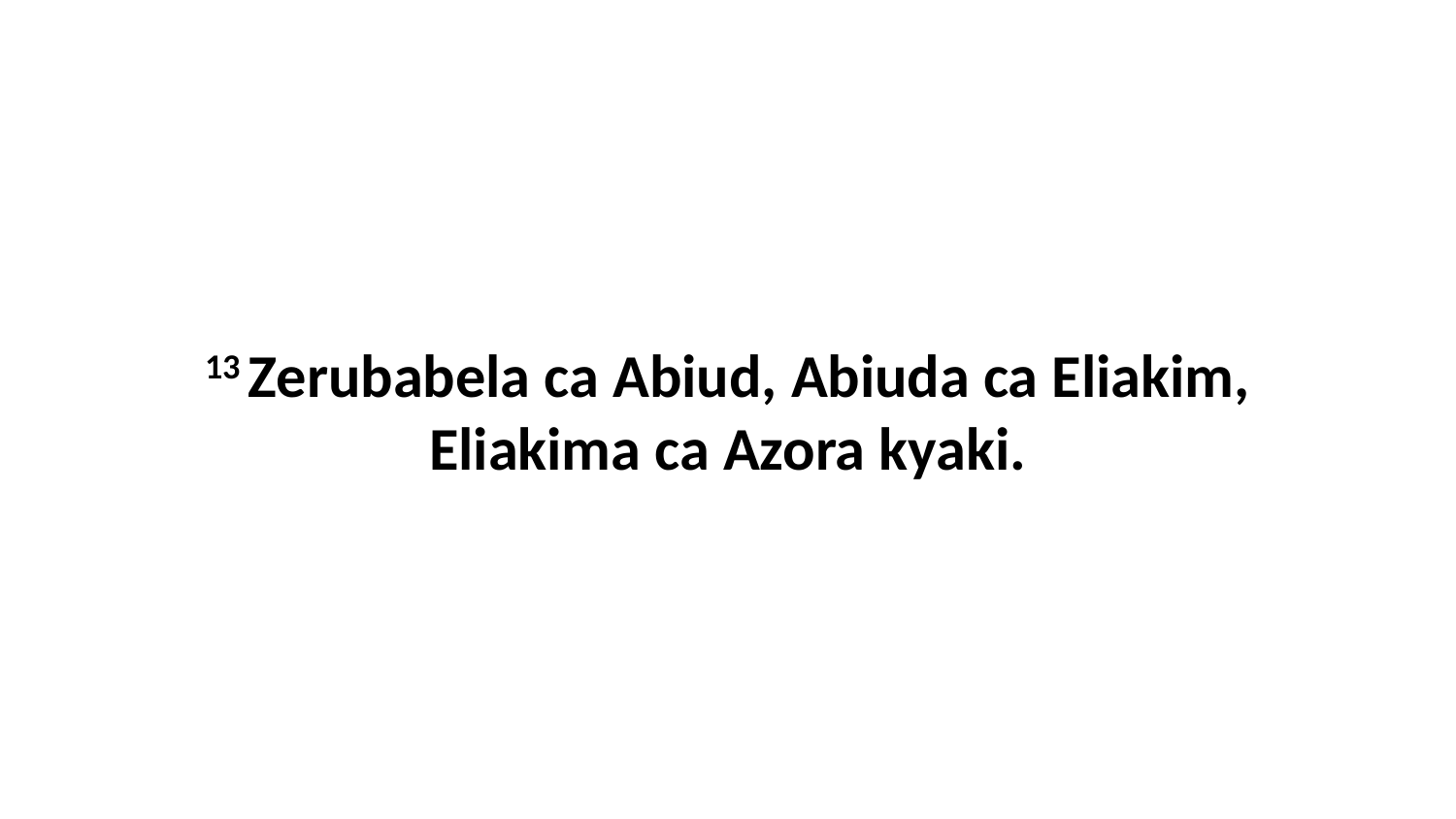

13 Zerubabela ca Abiud, Abiuda ca Eliakim, Eliakima ca Azora kyaki.